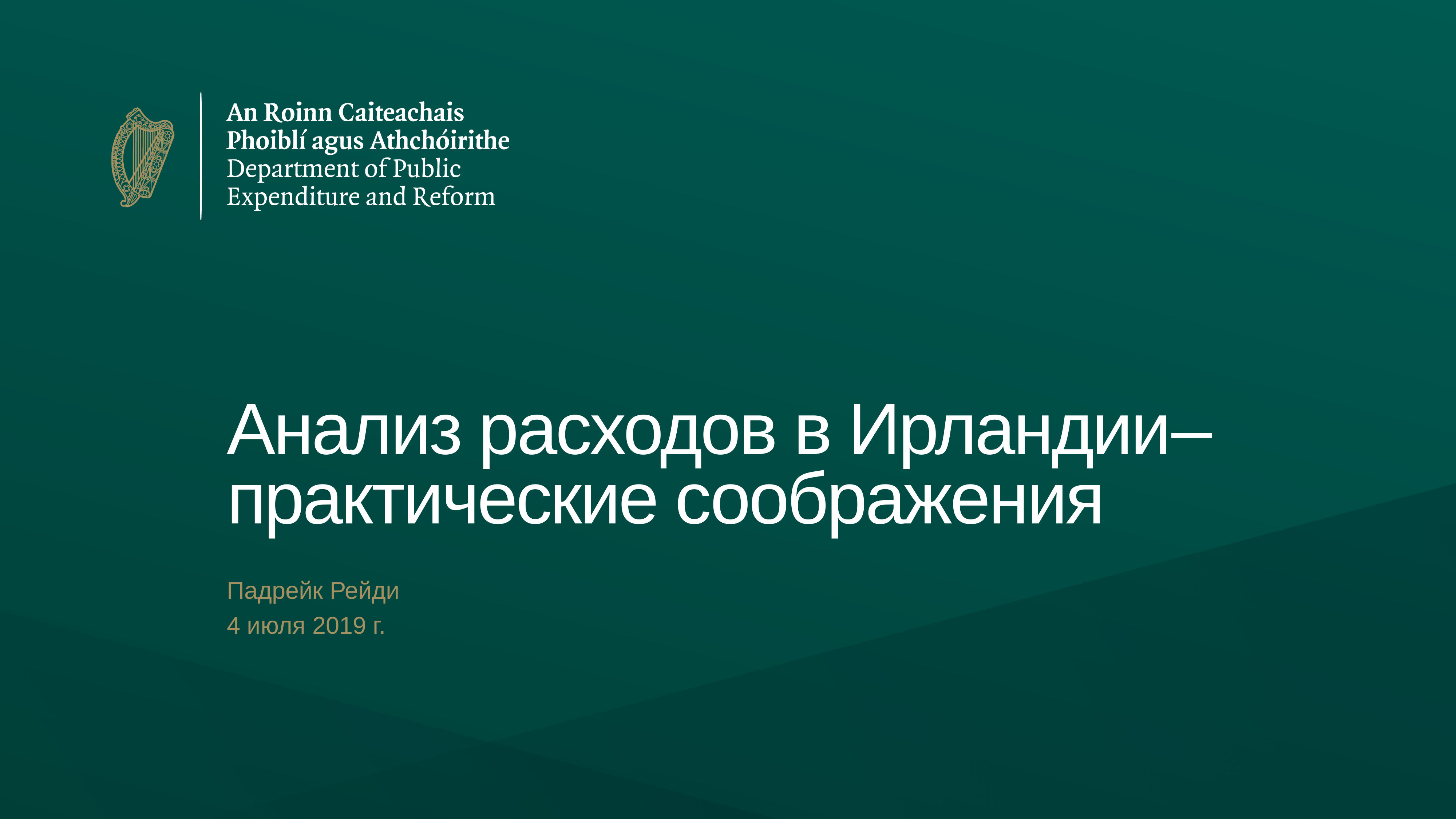

# Анализ расходов в Ирландии– практические соображения
Падрейк Рейди
4 июля 2019 г.